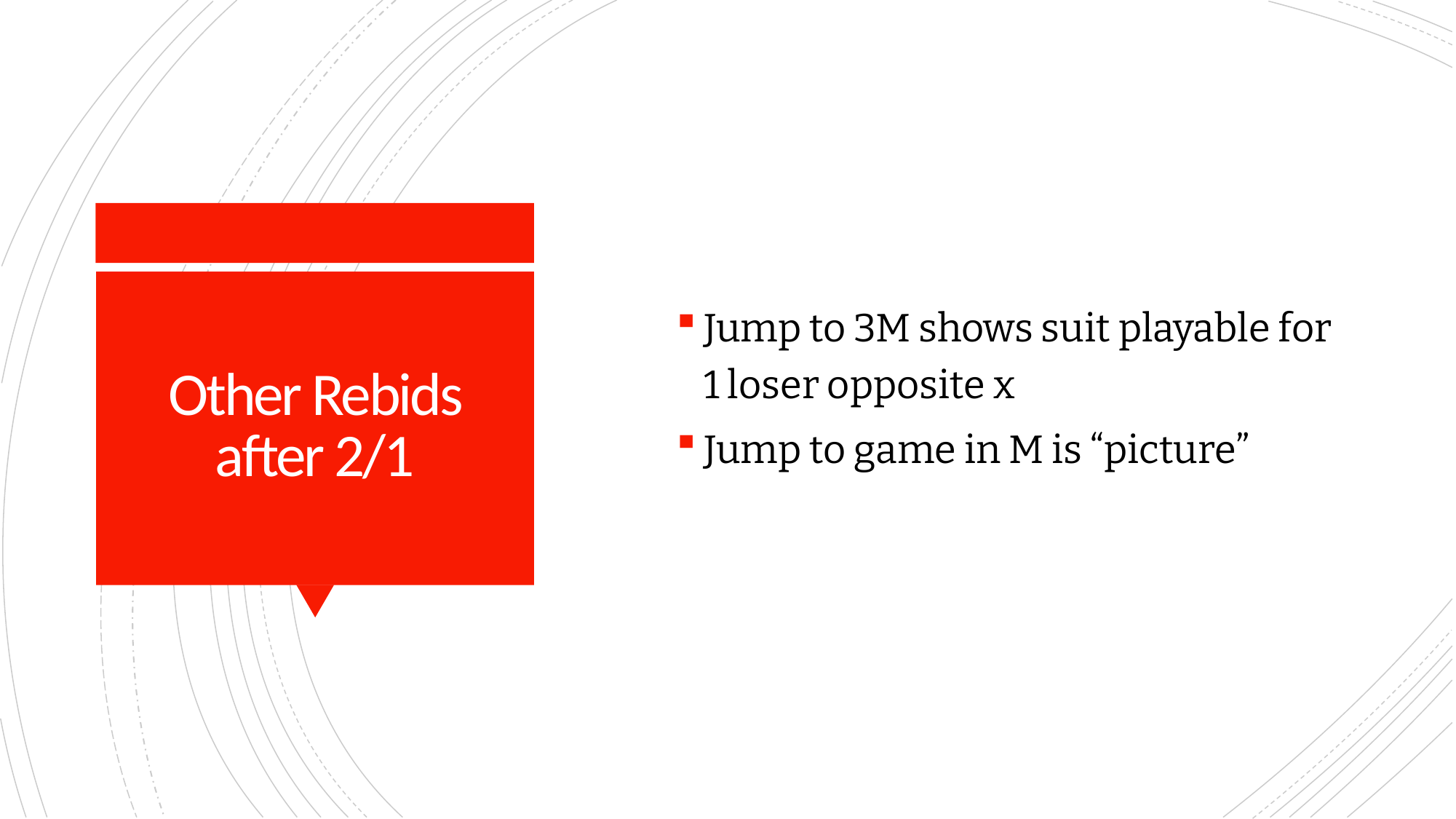

Jump to 3M shows suit playable for 1 loser opposite x
Jump to game in M is “picture”

# Other Rebids after 2/1